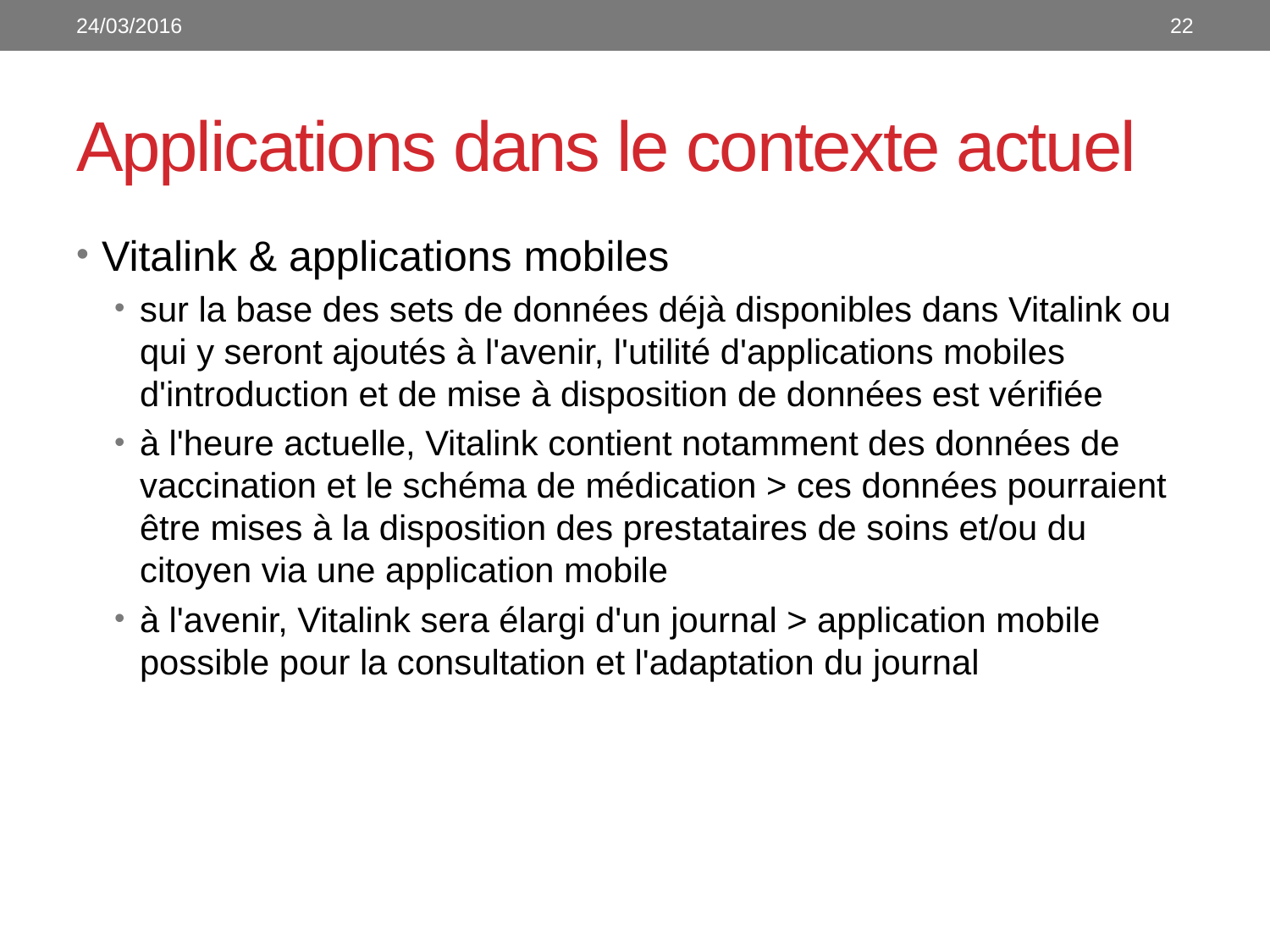

24/03/2016
22
# Applications dans le contexte actuel
Vitalink & applications mobiles
sur la base des sets de données déjà disponibles dans Vitalink ou qui y seront ajoutés à l'avenir, l'utilité d'applications mobiles d'introduction et de mise à disposition de données est vérifiée
à l'heure actuelle, Vitalink contient notamment des données de vaccination et le schéma de médication > ces données pourraient être mises à la disposition des prestataires de soins et/ou du citoyen via une application mobile
à l'avenir, Vitalink sera élargi d'un journal > application mobile possible pour la consultation et l'adaptation du journal